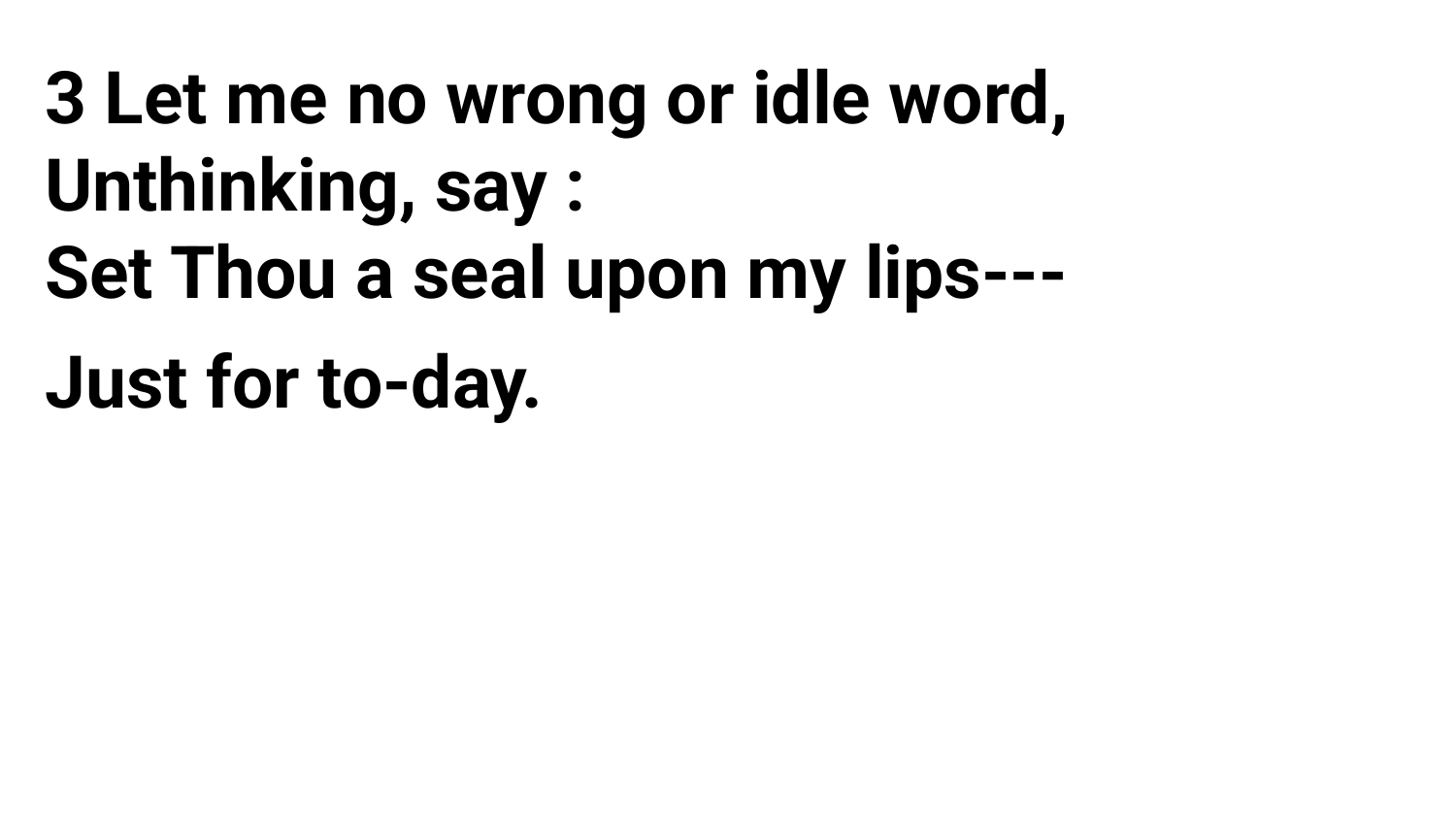

3 Let me no wrong or idle word,
Unthinking, say :
Set Thou a seal upon my lips---
Just for to-day.